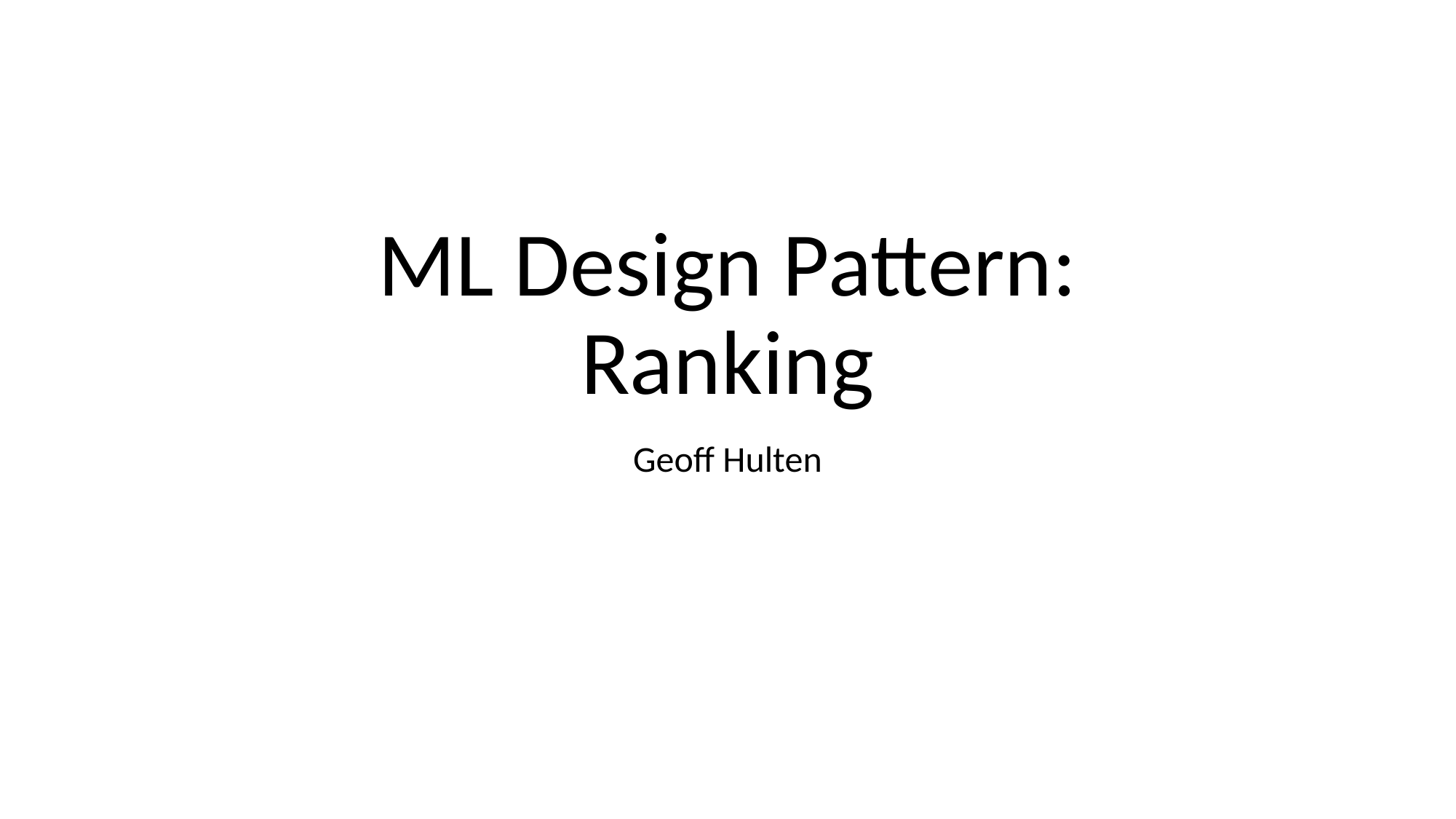

# ML Design Pattern: Ranking
Geoff Hulten